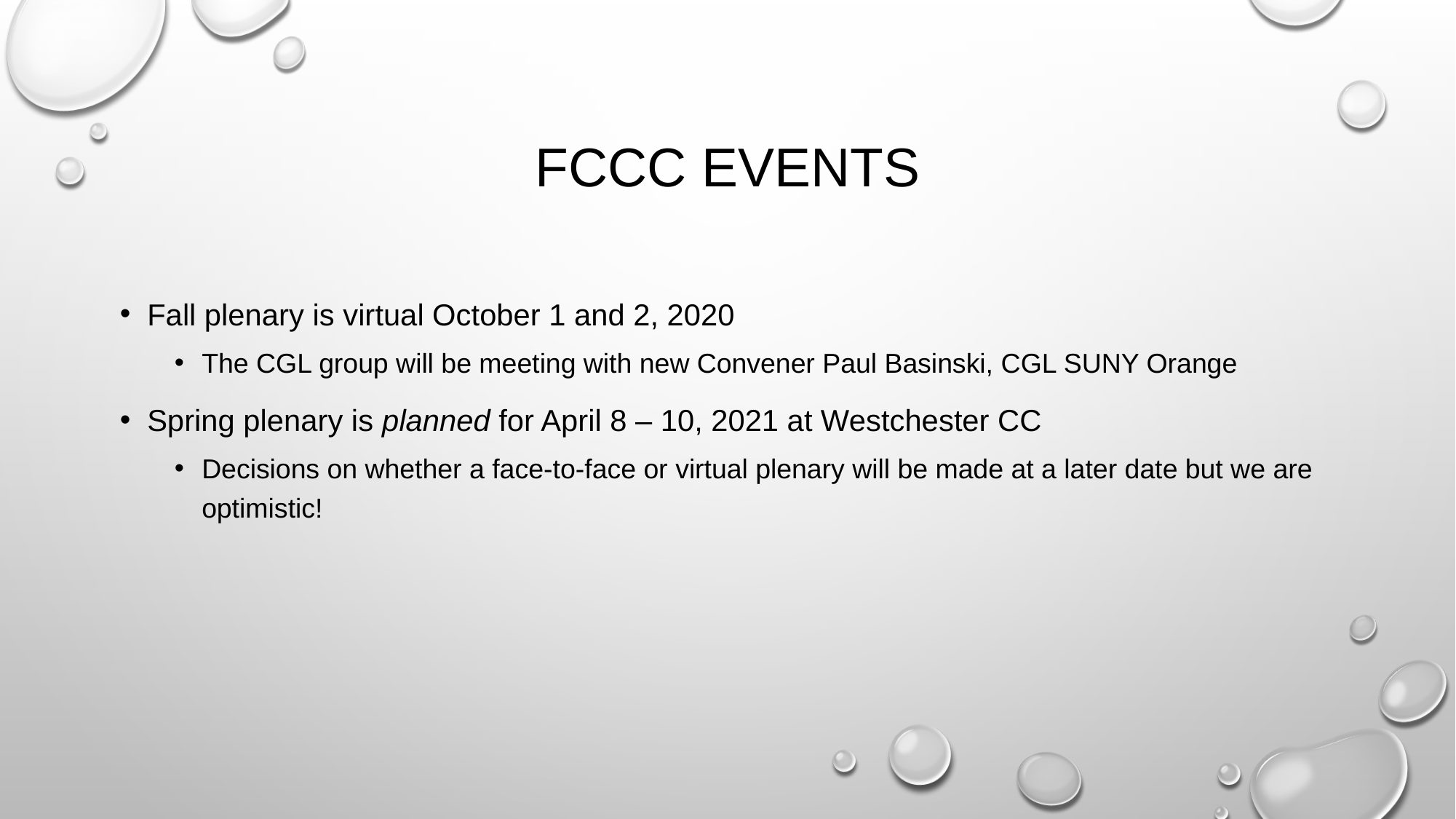

# Fccc events
Fall plenary is virtual October 1 and 2, 2020
The CGL group will be meeting with new Convener Paul Basinski, CGL SUNY Orange
Spring plenary is planned for April 8 – 10, 2021 at Westchester CC
Decisions on whether a face-to-face or virtual plenary will be made at a later date but we are optimistic!